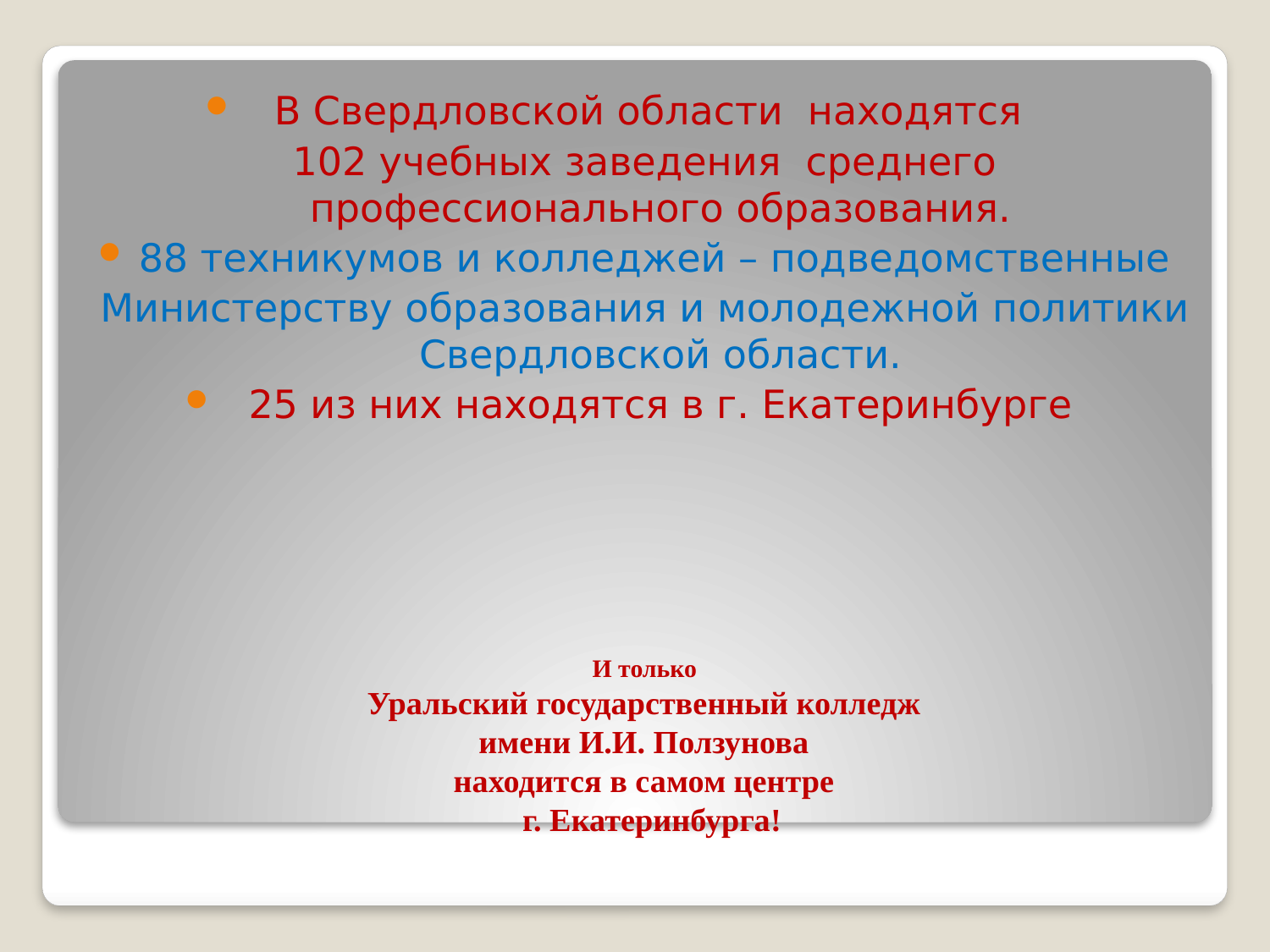

В Свердловской области  находятся
102 учебных заведения  среднего профессионального образования.
88 техникумов и колледжей – подведомственные
Министерству образования и молодежной политики Свердловской области.
25 из них находятся в г. Екатеринбурге

# И только Уральский государственный колледж имени И.И. Ползунова находится в самом центре г. Екатеринбурга!